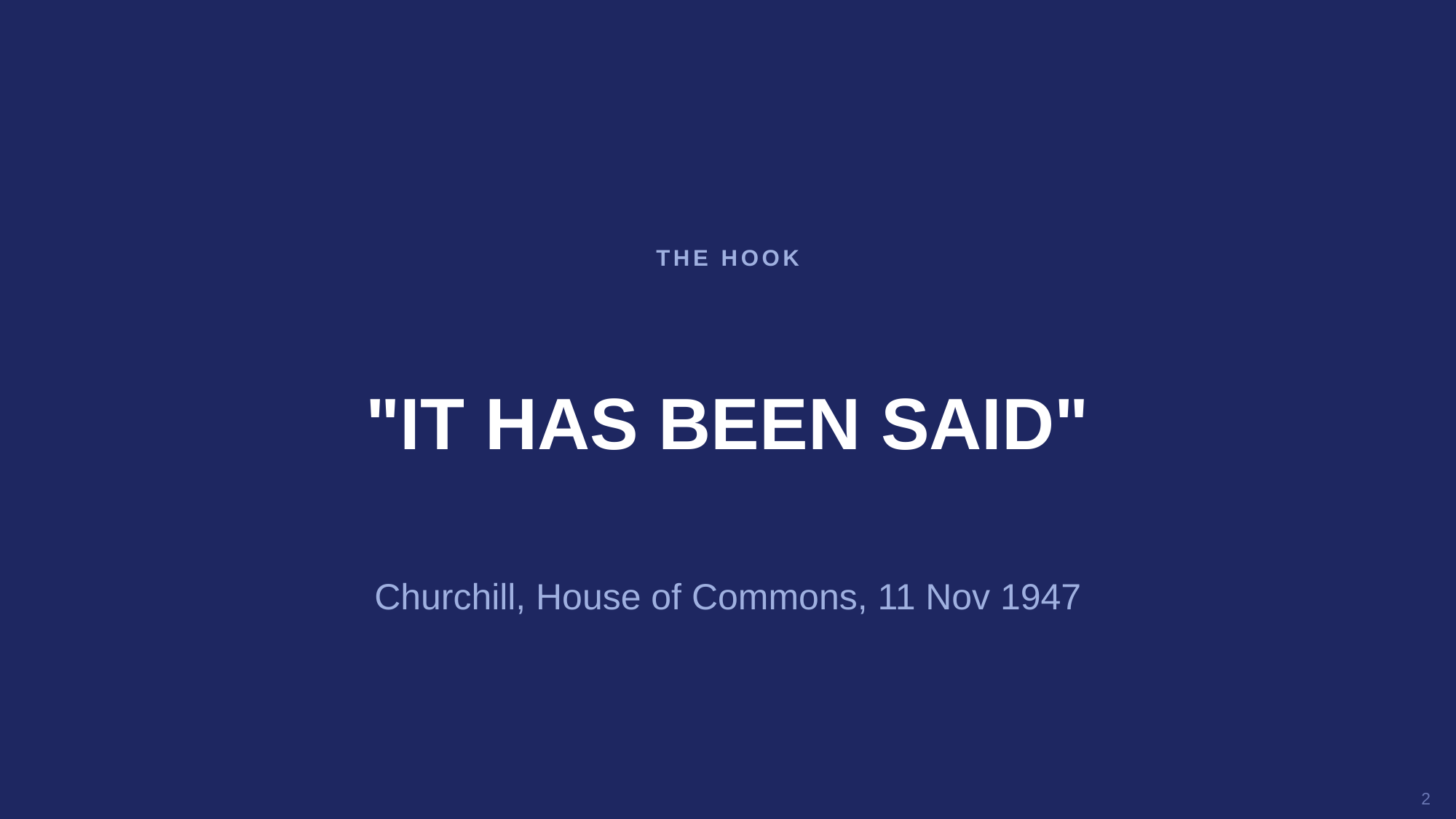

THE HOOK
"IT HAS BEEN SAID"
Churchill, House of Commons, 11 Nov 1947
2